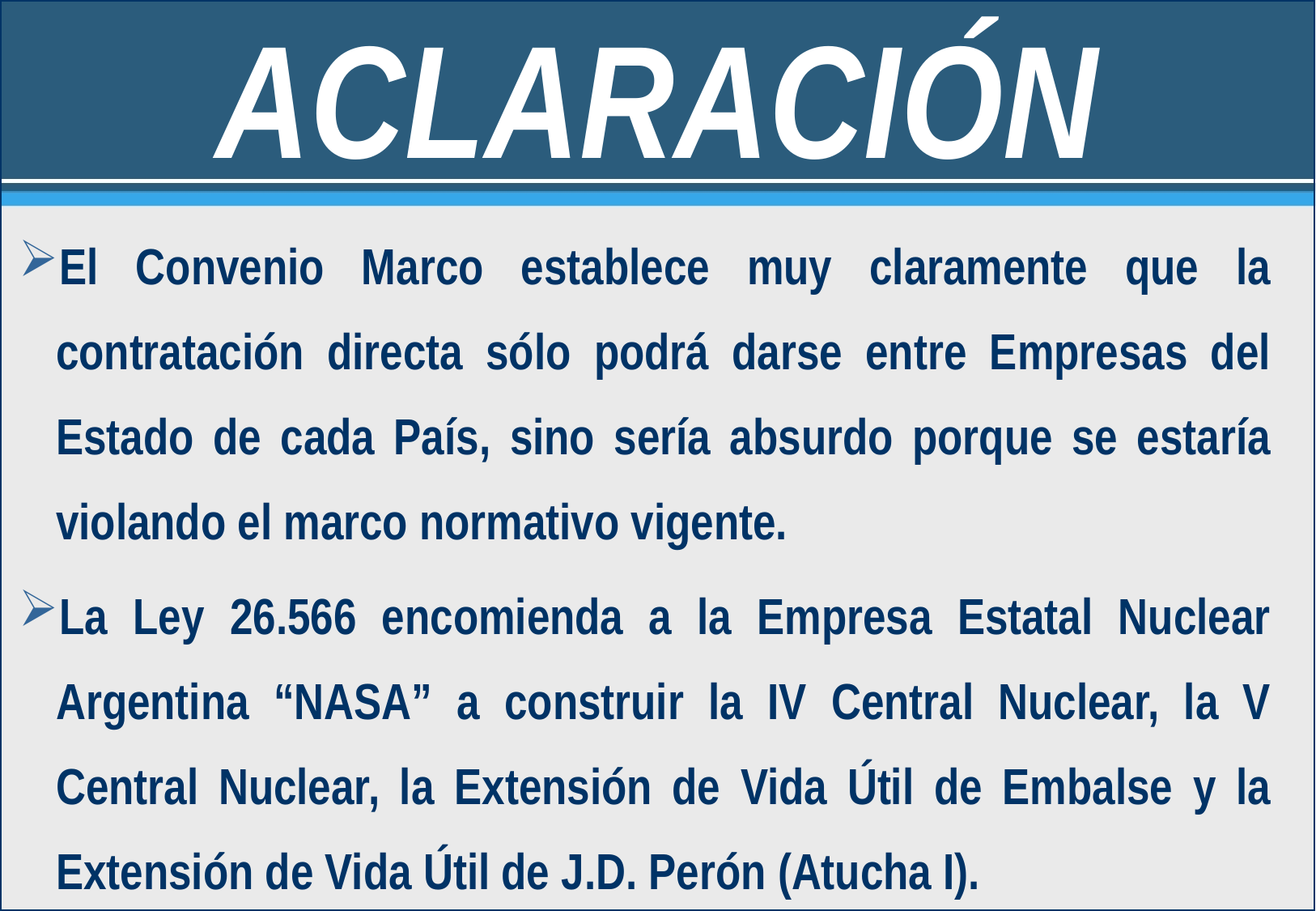

ACLARACIÓN
El Convenio Marco establece muy claramente que la contratación directa sólo podrá darse entre Empresas del Estado de cada País, sino sería absurdo porque se estaría violando el marco normativo vigente.
La Ley 26.566 encomienda a la Empresa Estatal Nuclear Argentina “NASA” a construir la IV Central Nuclear, la V Central Nuclear, la Extensión de Vida Útil de Embalse y la Extensión de Vida Útil de J.D. Perón (Atucha I).